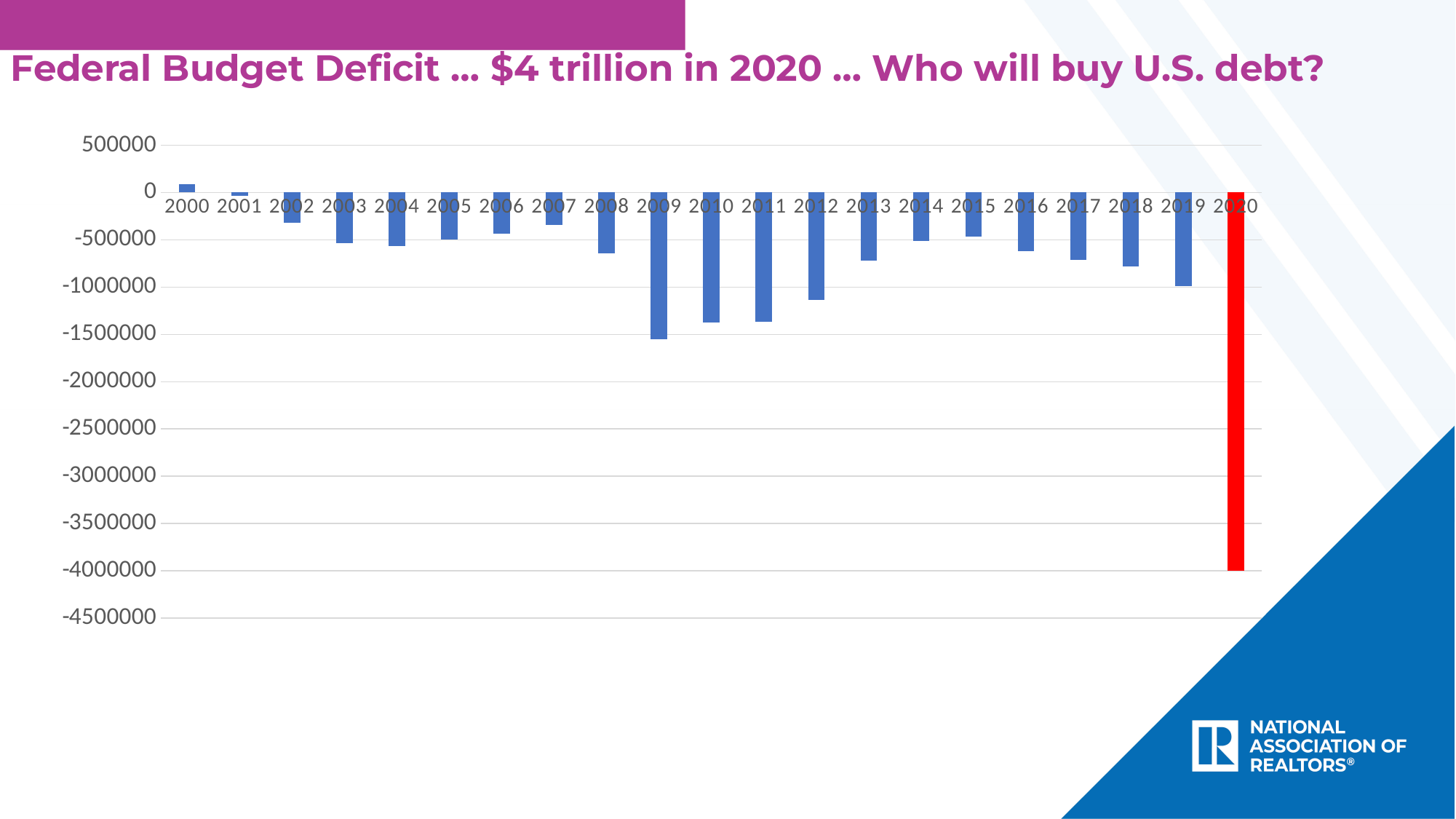

Federal Budget Deficit … $4 trillion in 2020 … Who will buy U.S. debt?

### Chart

| Category | Series 1 |
|---|---|
| 2000 | 86422.0 |
| 2001 | -32445.0 |
| 2002 | -317417.0 |
| 2003 | -538418.0 |
| 2004 | -567961.0 |
| 2005 | -493611.0 |
| 2006 | -434494.0 |
| 2007 | -342153.0 |
| 2008 | -641848.0 |
| 2009 | -1549681.0 |
| 2010 | -1371378.0 |
| 2011 | -1366781.0 |
| 2012 | -1138486.0 |
| 2013 | -719238.0 |
| 2014 | -514305.0 |
| 2015 | -469255.0 |
| 2016 | -620158.0 |
| 2017 | -714863.0 |
| 2018 | -785313.0 |
| 2019 | -992073.0 |
| 2020 | -4000000.0 |